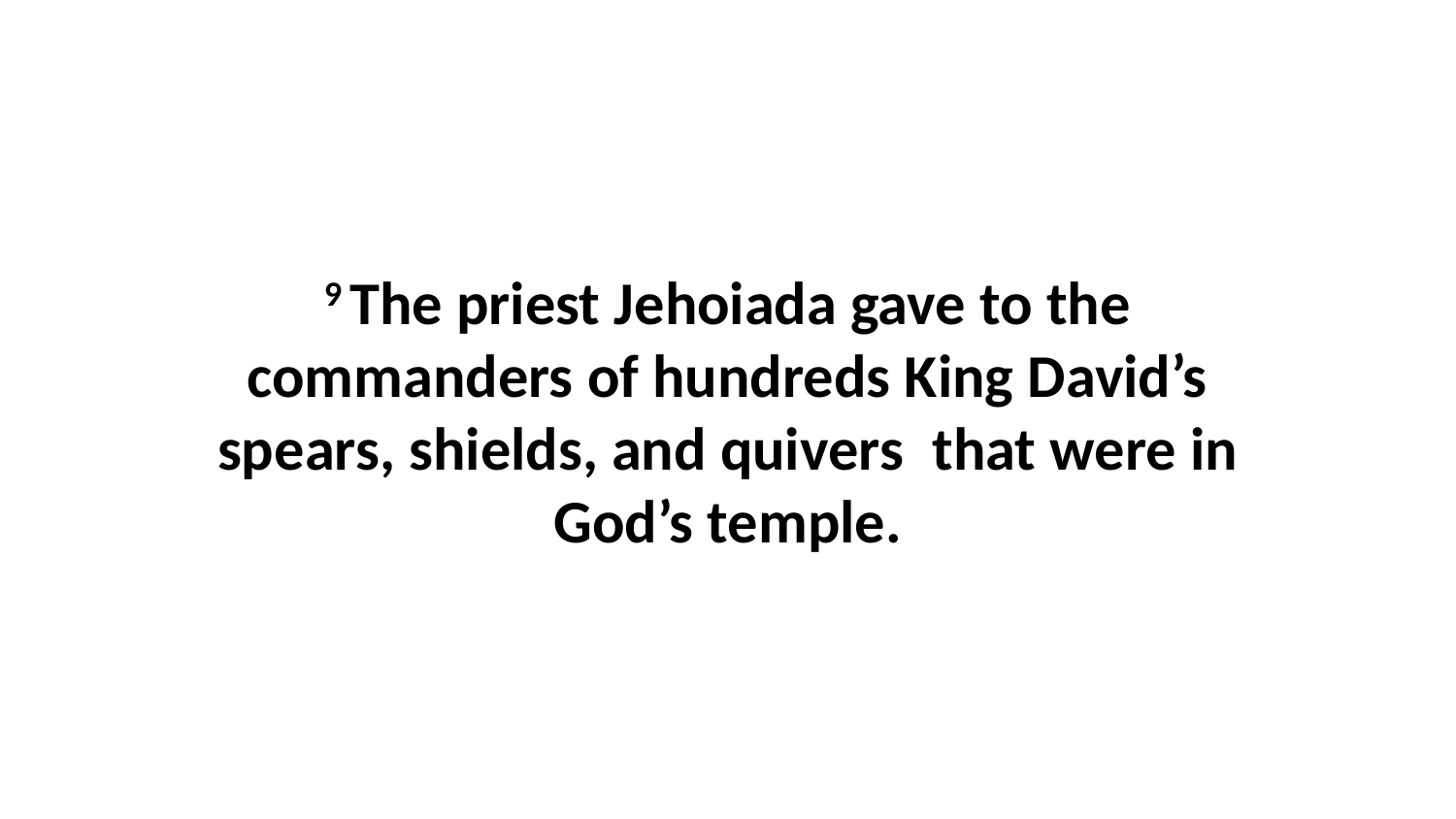

9 The priest Jehoiada gave to the commanders of hundreds King David’s spears, shields, and quivers  that were in God’s temple.